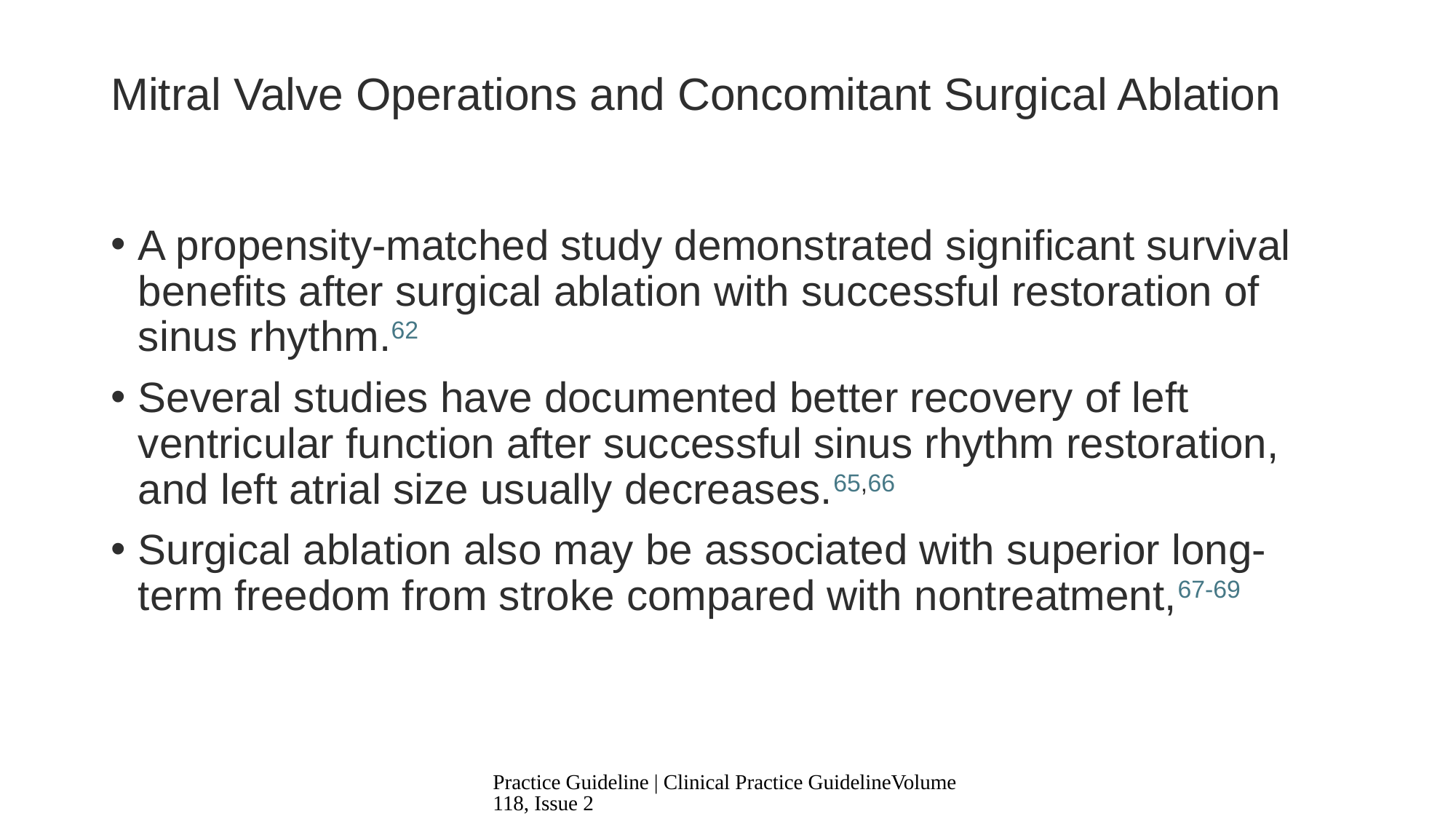

# Mitral Valve Operations and Concomitant Surgical Ablation
A propensity-matched study demonstrated significant survival benefits after surgical ablation with successful restoration of sinus rhythm.62
Several studies have documented better recovery of left ventricular function after successful sinus rhythm restoration, and left atrial size usually decreases.65,66
Surgical ablation also may be associated with superior long-term freedom from stroke compared with nontreatment,67-69
Practice Guideline | Clinical Practice GuidelineVolume 118, Issue 2